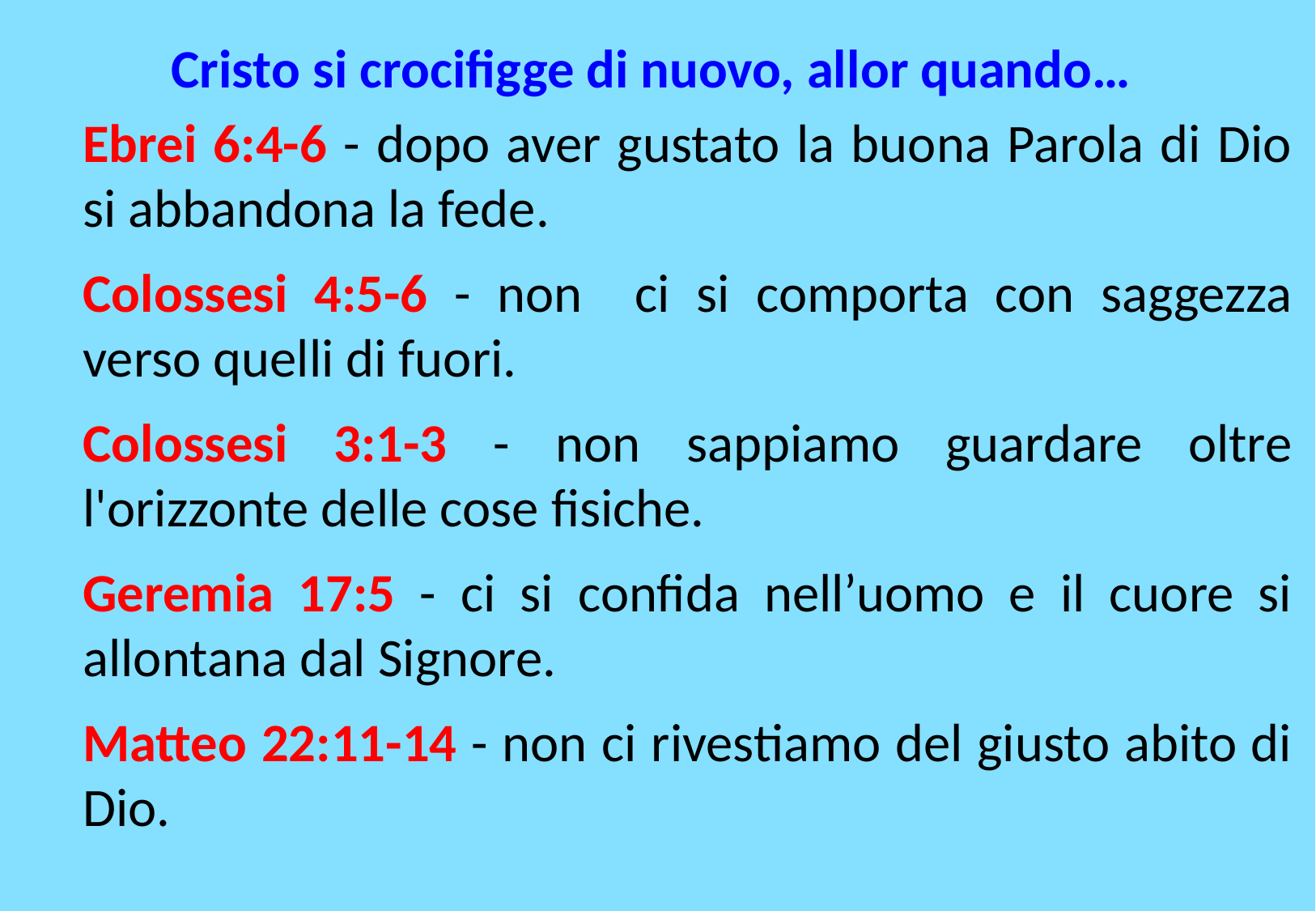

Cristo si crocifigge di nuovo, allor quando…
Ebrei 6:4-6 - dopo aver gustato la buona Parola di Dio si abbandona la fede.
Colossesi 4:5-6 - non  ci si comporta con saggezza verso quelli di fuori.
Colossesi 3:1-3 - non sappiamo guardare oltre l'orizzonte delle cose fisiche.
Geremia 17:5 - ci si confida nell’uomo e il cuore si allontana dal Signore.
Matteo 22:11-14 - non ci rivestiamo del giusto abito di Dio.